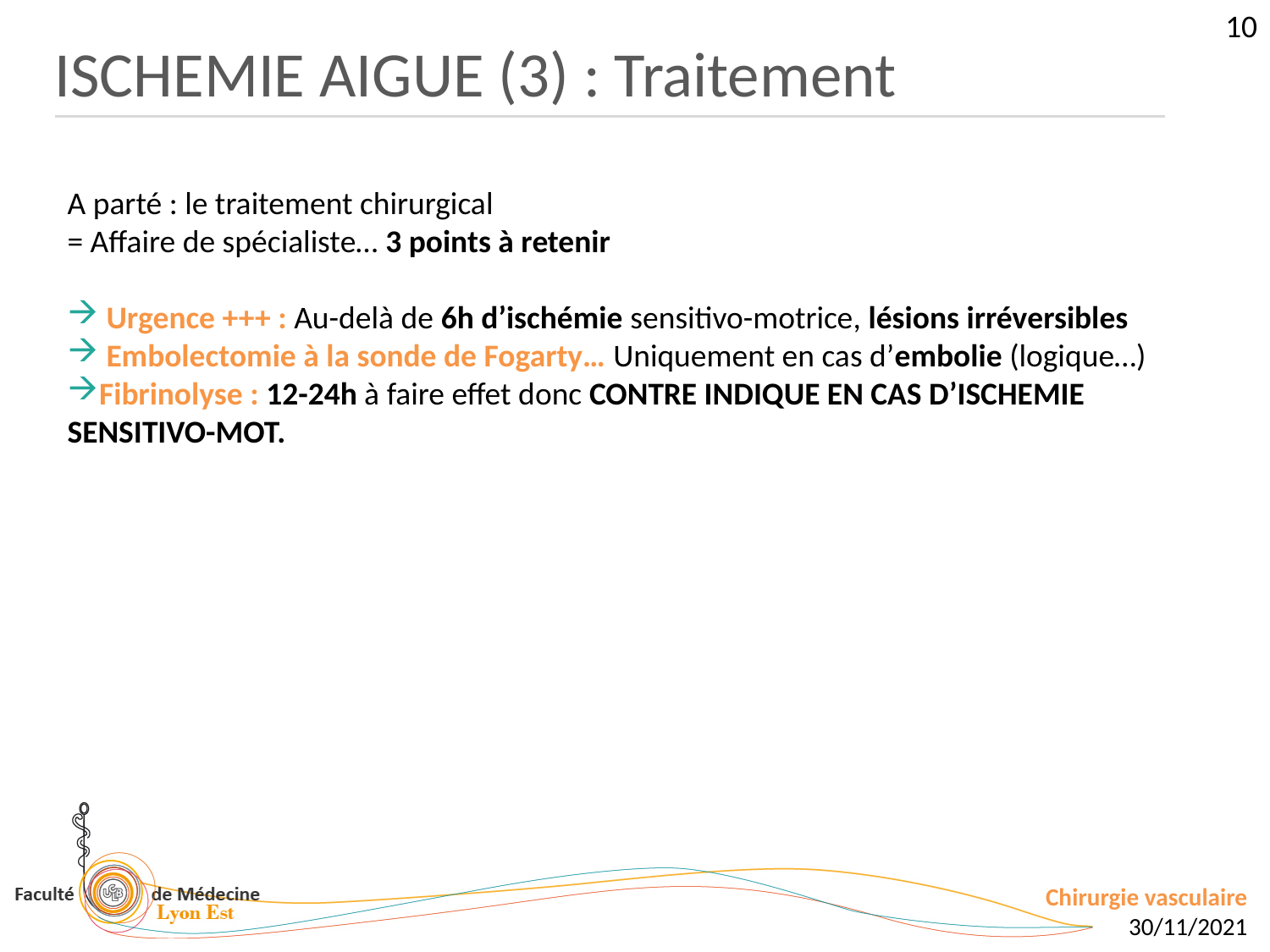

10

ISCHEMIE AIGUE (3) : Traitement
A parté : le traitement chirurgical
= Affaire de spécialiste… 3 points à retenir
 Urgence +++ : Au-delà de 6h d’ischémie sensitivo-motrice, lésions irréversibles
 Embolectomie à la sonde de Fogarty… Uniquement en cas d’embolie (logique…)
Fibrinolyse : 12-24h à faire effet donc CONTRE INDIQUE EN CAS D’ISCHEMIE SENSITIVO-MOT.
Chirurgie vasculaire
30/11/2021